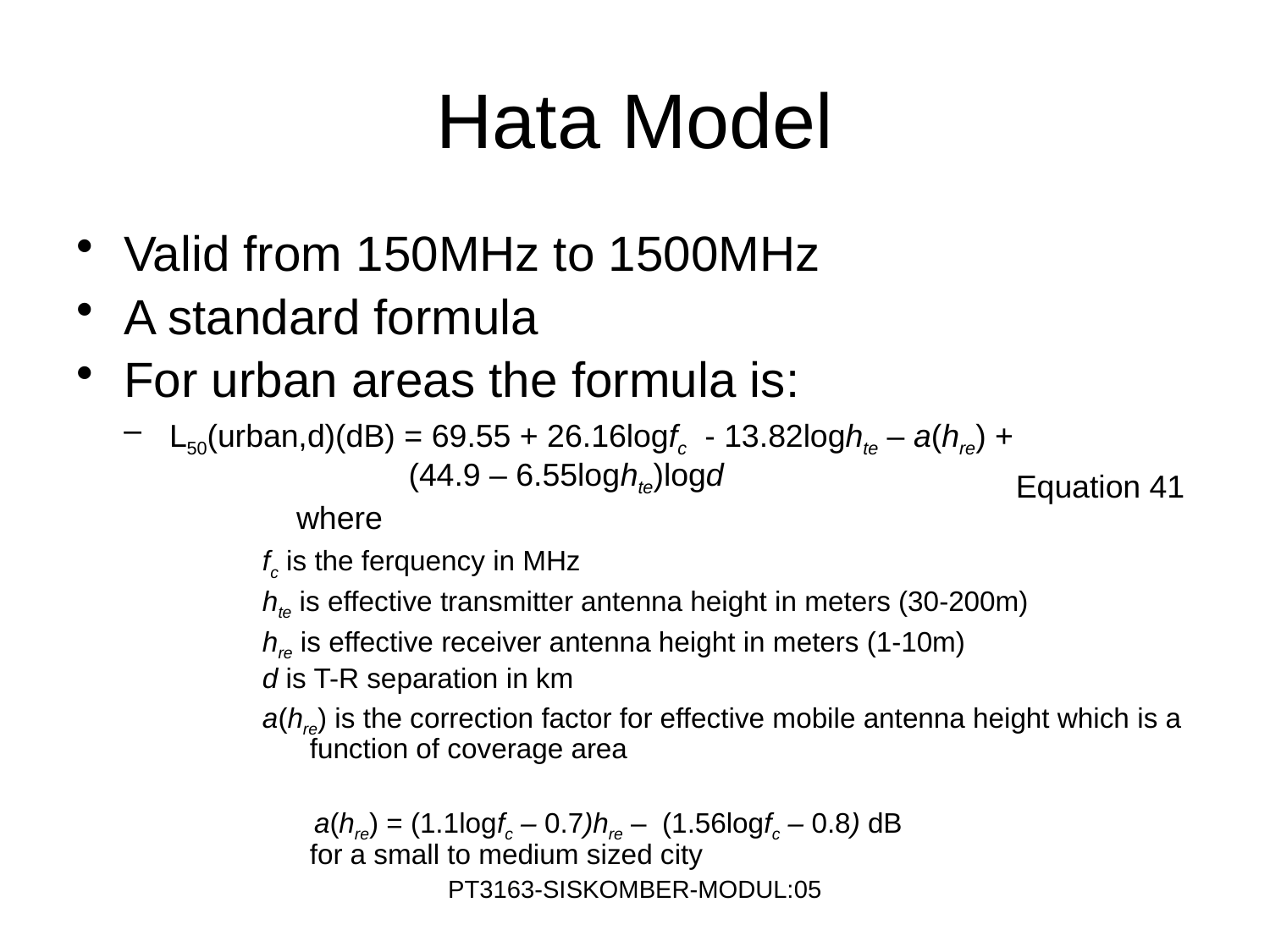

# Hata Model
Valid from 150MHz to 1500MHz
A standard formula
For urban areas the formula is:
L50(urban,d)(dB) = 69.55 + 26.16logfc  - 13.82loghte – a(hre) +
                           (44.9 – 6.55loghte)logd
	where
fc is the ferquency in MHz
hte is effective transmitter antenna height in meters (30-200m)
hre is effective receiver antenna height in meters (1-10m)
d is T-R separation in km
a(hre) is the correction factor for effective mobile antenna height which is a function of coverage area
	 a(hre) = (1.1logfc – 0.7)hre –  (1.56logfc – 0.8) dB
for a small to medium sized city
Equation 41
PT3163-SISKOMBER-MODUL:05